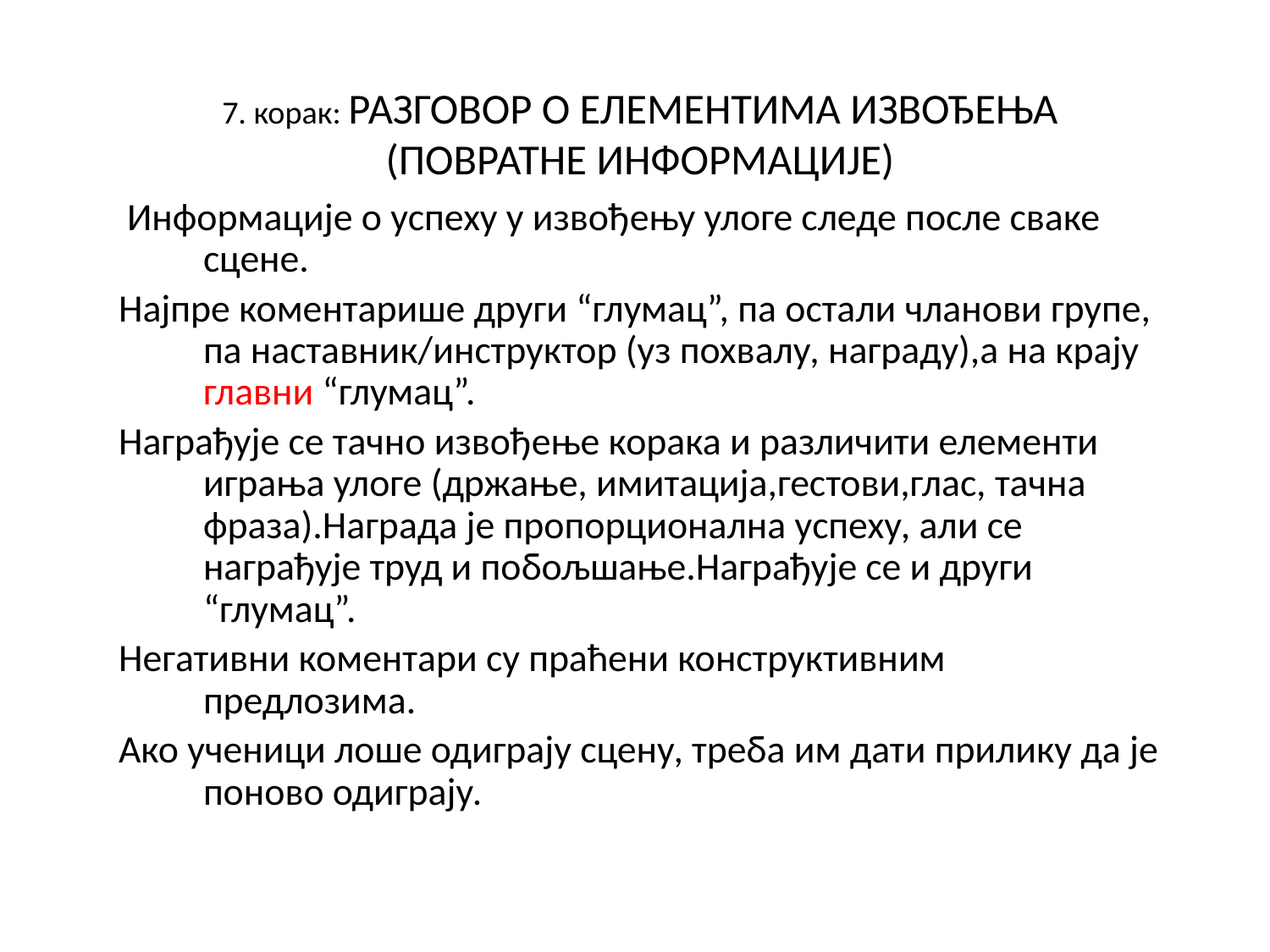

# 7. корак: РАЗГОВОР О ЕЛЕМЕНТИМА ИЗВОЂЕЊА (ПОВРАТНЕ ИНФОРМАЦИЈЕ)
 Информације о успеху у извођењу улоге следе после сваке сцене.
Најпре коментарише други “глумац”, па остали чланови групе, па наставник/инструктор (уз похвалу, награду),а на крају главни “глумац”.
Награђује се тачно извођење корака и различити елементи играња улоге (држање, имитација,гестови,глас, тачна фраза).Награда је пропорционална успеху, али се награђује труд и побољшање.Награђује се и други “глумац”.
Негативни коментари су праћени конструктивним предлозима.
Ако ученици лоше одиграју сцену, треба им дати прилику да је поново одиграју.